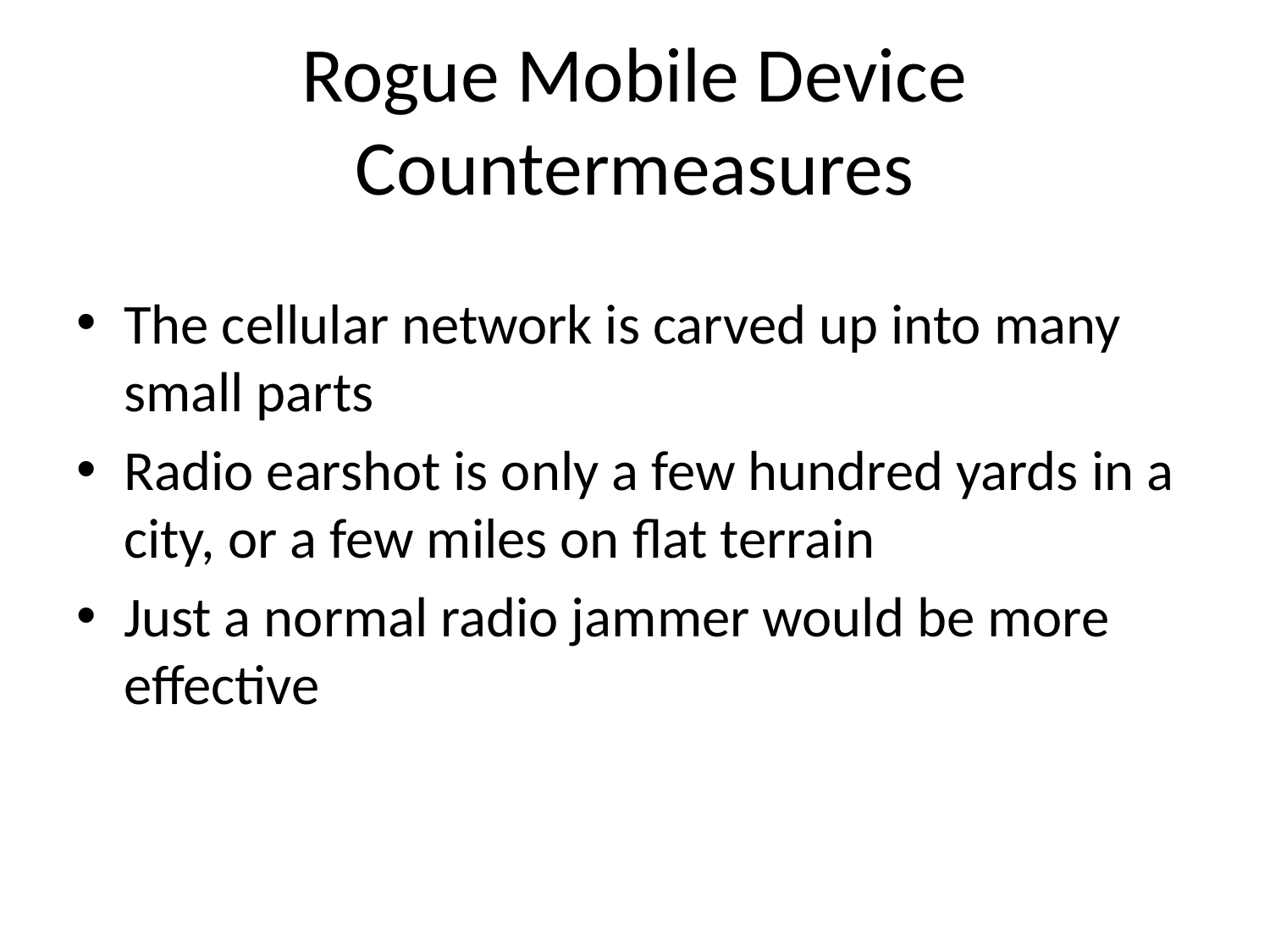

# Rogue Mobile Device Countermeasures
The cellular network is carved up into many small parts
Radio earshot is only a few hundred yards in a city, or a few miles on flat terrain
Just a normal radio jammer would be more effective